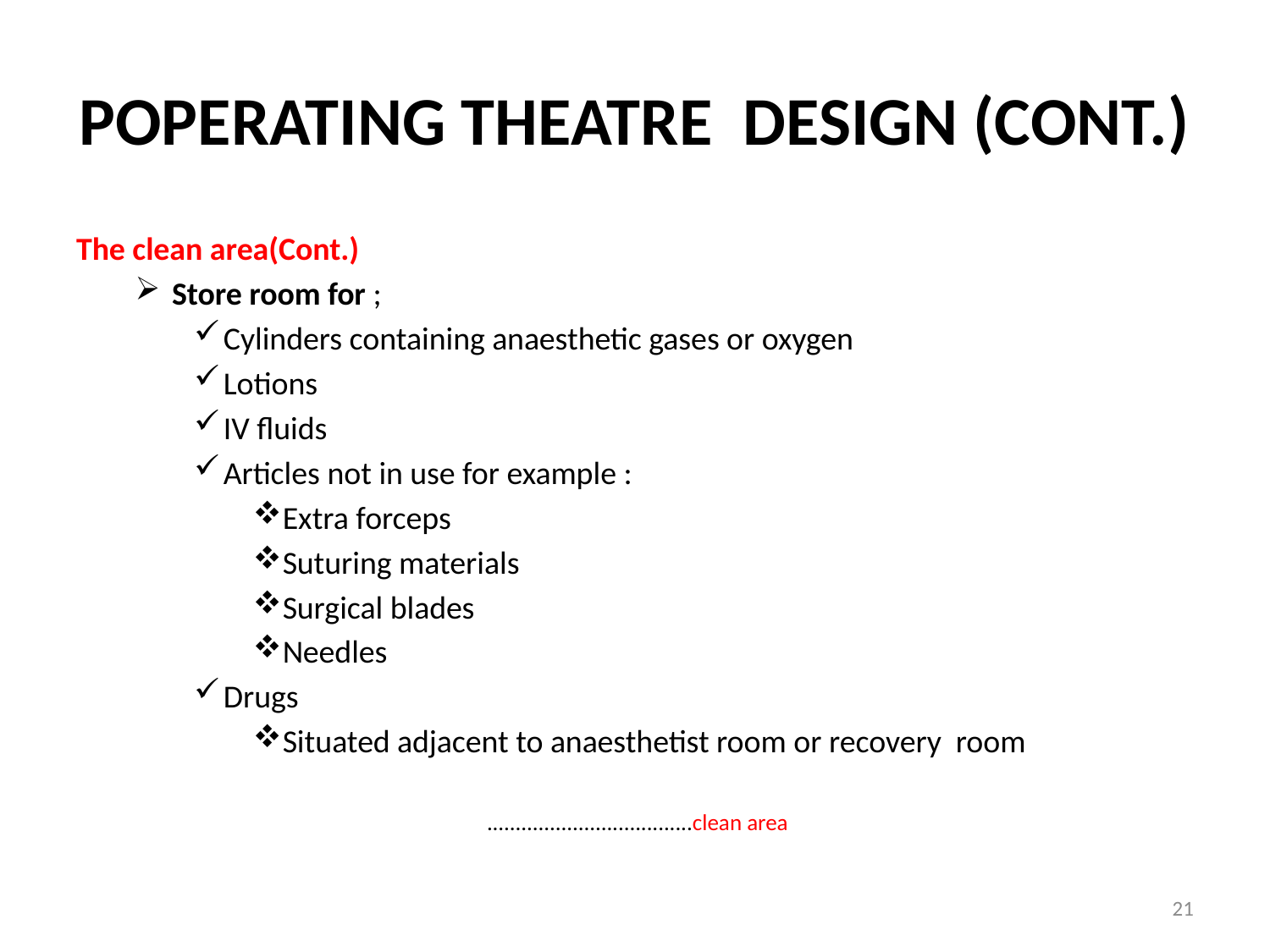

# POPERATING THEATRE  DESIGN (CONT.)
The clean area(Cont.)
Store room for ;
Cylinders containing anaesthetic gases or oxygen
Lotions
IV fluids
Articles not in use for example :
Extra forceps
Suturing materials
Surgical blades
Needles
Drugs
Situated adjacent to anaesthetist room or recovery  room

                                              ....................................clean area
21